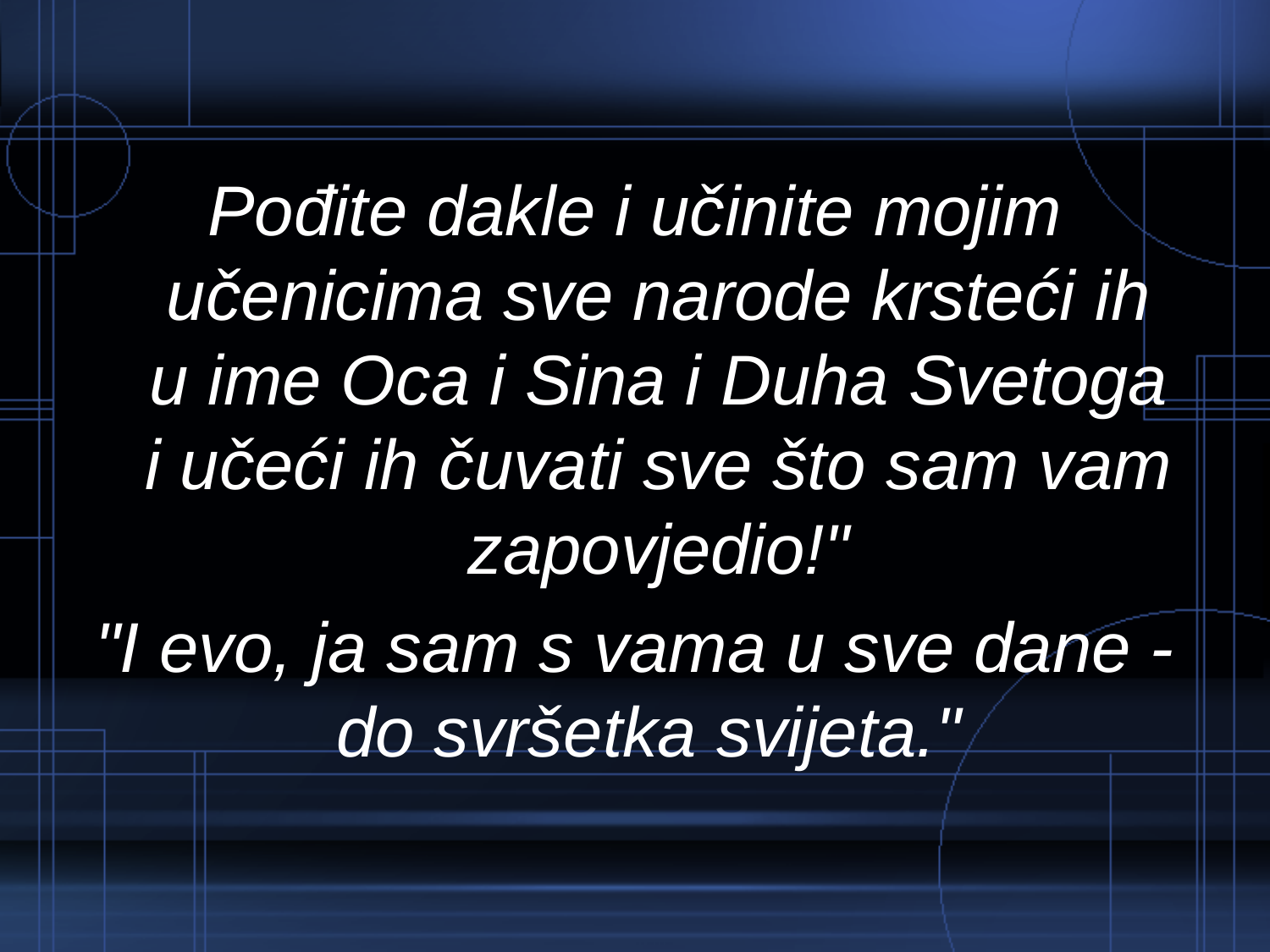

Pođite dakle i učinite mojim učenicima sve narode krsteći ih u ime Oca i Sina i Duha Svetoga i učeći ih čuvati sve što sam vam zapovjedio!"
"I evo, ja sam s vama u sve dane - do svršetka svijeta."